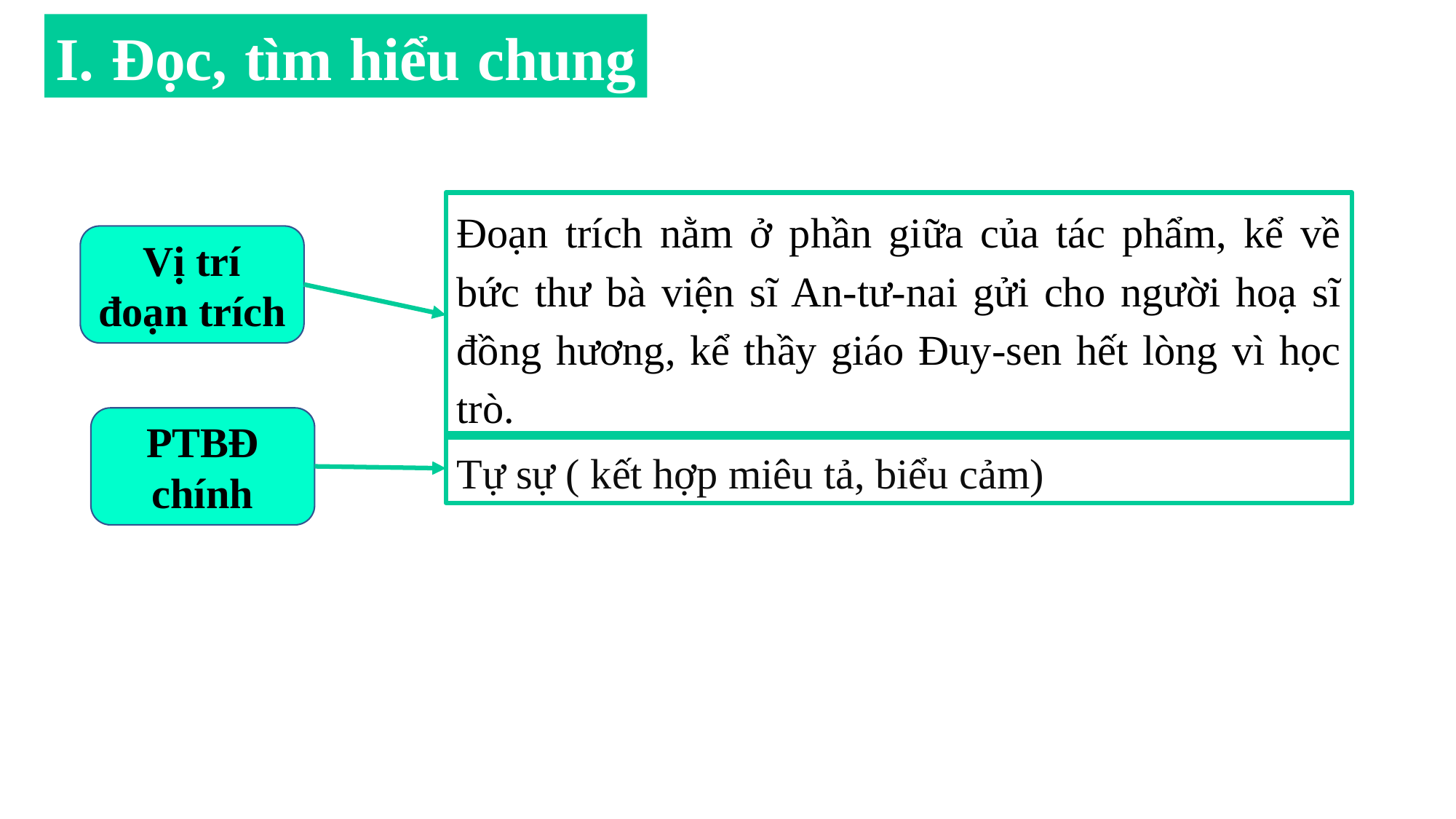

I. Đọc, tìm hiểu chung
Đoạn trích nằm ở phần giữa của tác phẩm, kể về bức thư bà viện sĩ An-tư-nai gửi cho người hoạ sĩ đồng hương, kể thầy giáo Đuy-sen hết lòng vì học trò.
Vị trí đoạn trích
PTBĐ chính
Tự sự ( kết hợp miêu tả, biểu cảm)